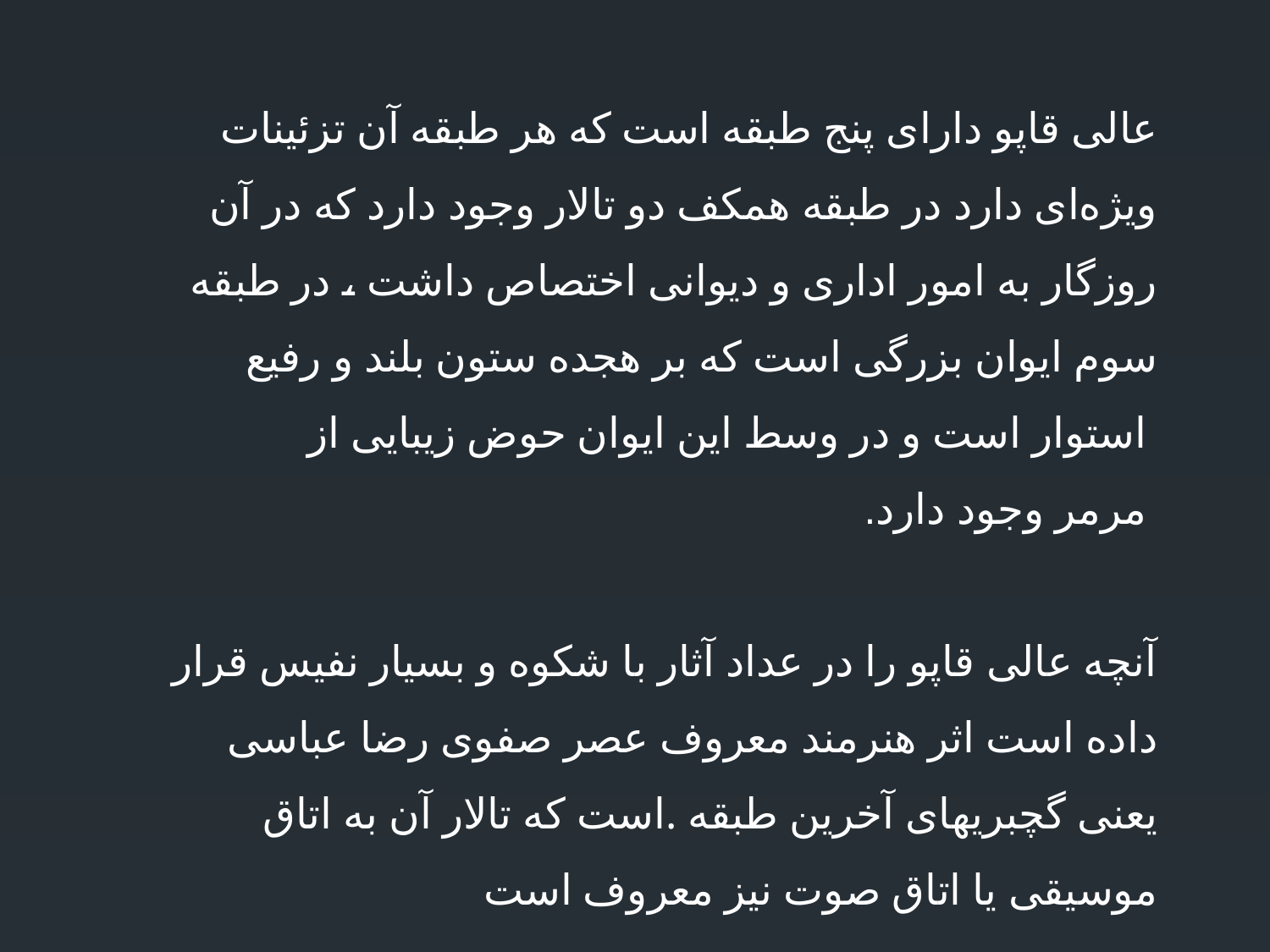

عالی قاپو دارای پنج طبقه است که هر طبقه آن تزئینات ویژه‌ای دارد در طبقه همکف دو تالار وجود دارد که در آن روزگار به امور اداری و دیوانی اختصاص داشت ، در طبقه سوم ایوان بزرگی است که بر هجده ستون بلند و رفیع استوار است و در وسط این ایوان حوض زیبایی از
.مرمر وجود دارد
آنچه عالی قاپو را در عداد آثار با شکوه و بسیار نفیس قرار داده است اثر هنرمند معروف عصر صفوی رضا عباسی یعنی گچبریهای آخرین طبقه .است که تالار آن به اتاق موسیقی یا اتاق صوت نیز معروف است